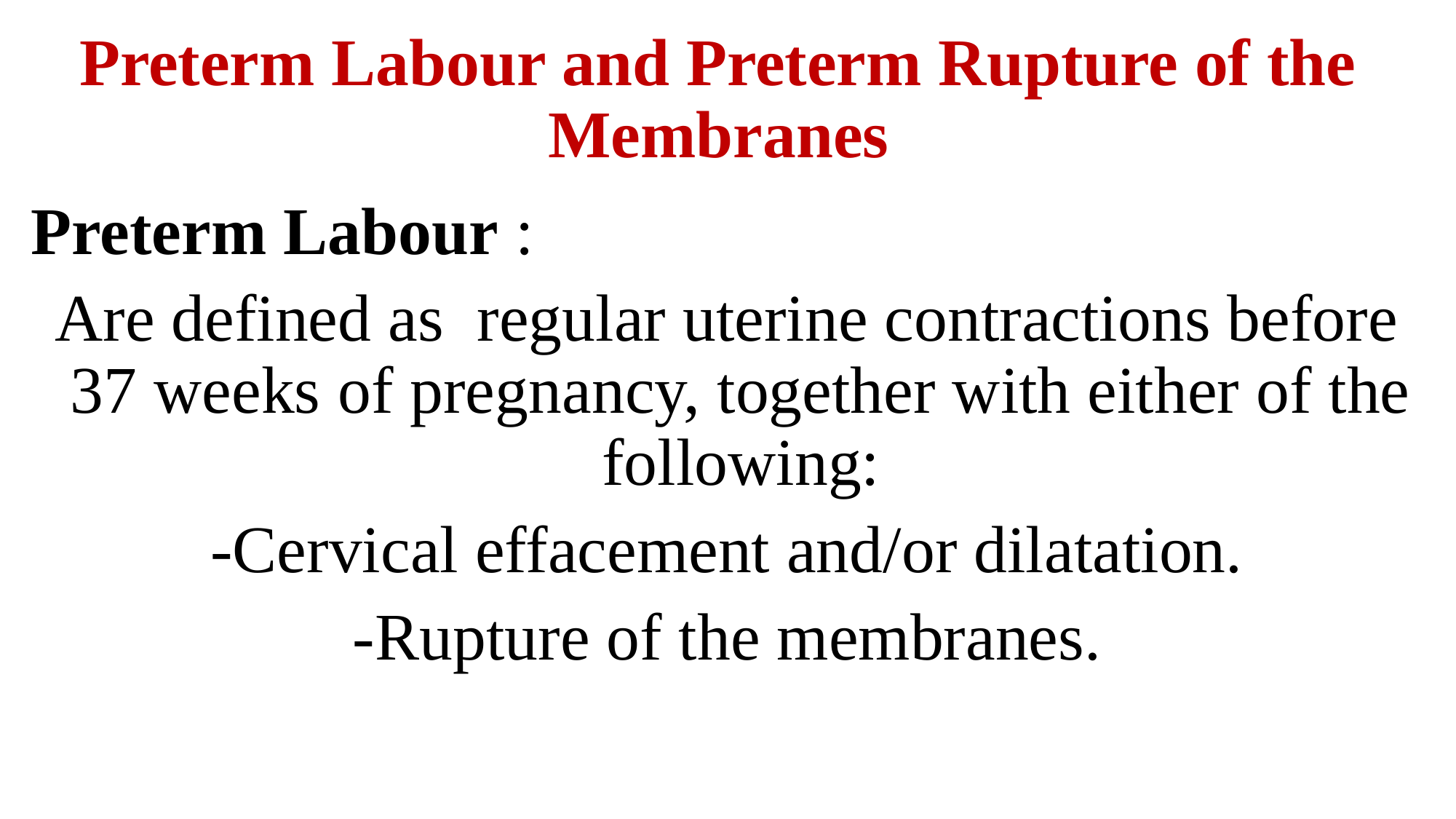

# Preterm Labour and Preterm Rupture of the Membranes
Preterm Labour :
Are defined as  regular uterine contractions before 37 weeks of pregnancy, together with either of the following:
-Cervical effacement and/or dilatation.
-Rupture of the membranes.